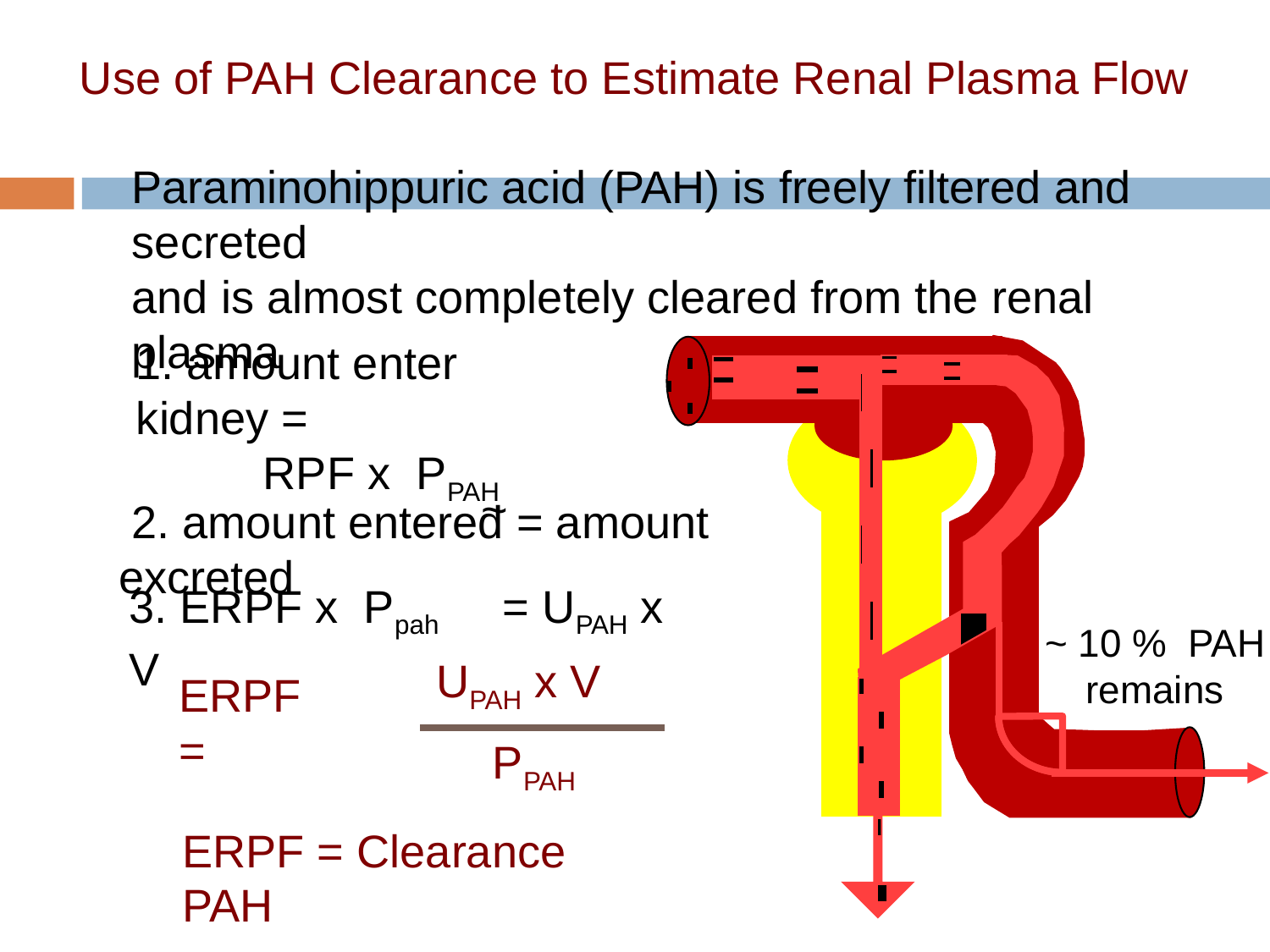

Use of PAH Clearance to Estimate Renal Plasma Flow
Paraminohippuric acid (PAH) is freely filtered and secreted
and is almost completely cleared from the renal plasma
1. amount enter kidney =
	RPF x  PPAH

~
 2. amount entered = amount excreted
3. ERPF x  Ppah     = UPAH x V
~ 10 %  PAH
remains
UPAH x V
ERPF =
PPAH
ERPF = Clearance PAH